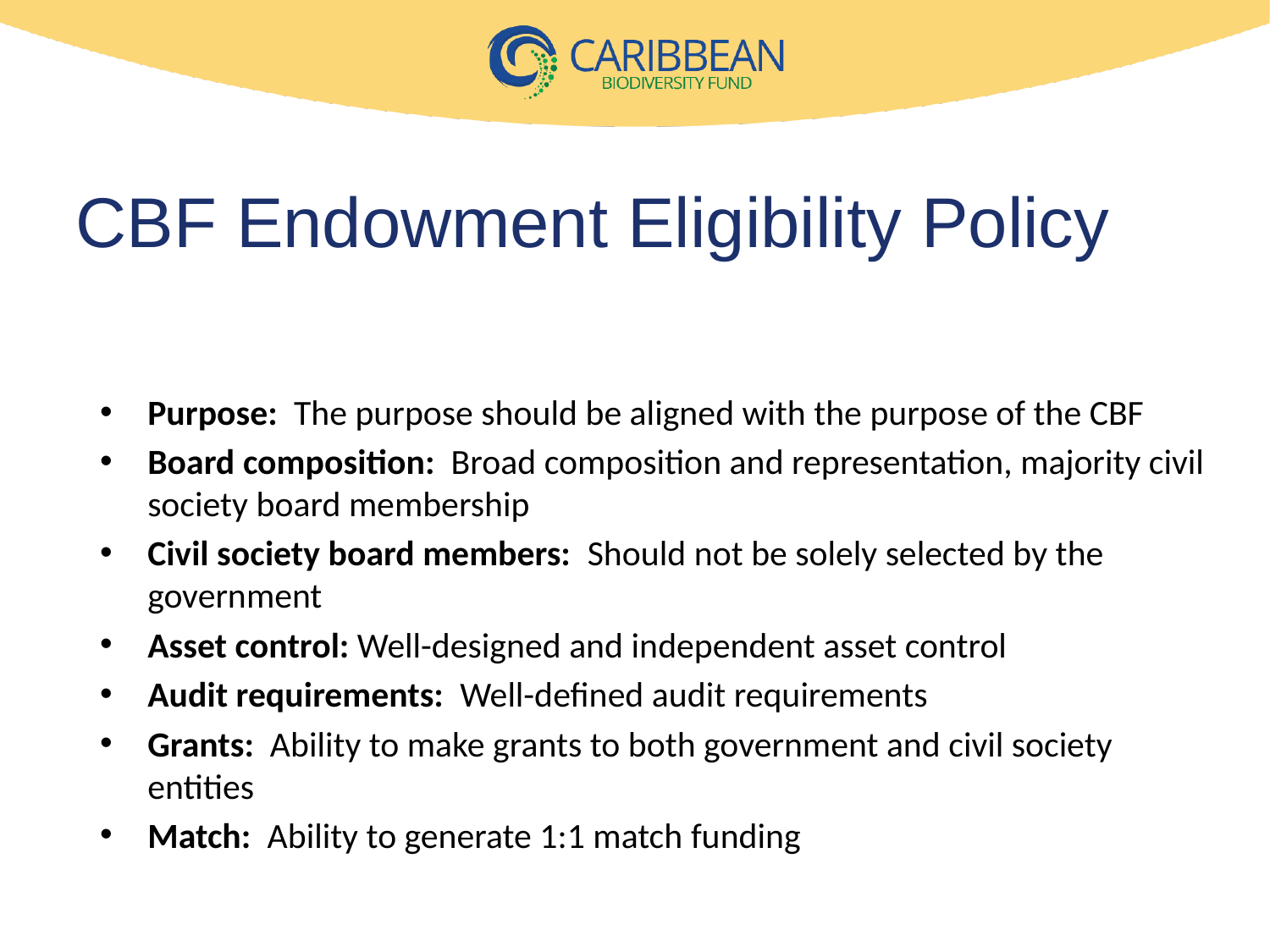

CBF Endowment Eligibility Policy
Purpose:  The purpose should be aligned with the purpose of the CBF
Board composition:  Broad composition and representation, majority civil society board membership
Civil society board members:  Should not be solely selected by the government
Asset control: Well-designed and independent asset control
Audit requirements:  Well-defined audit requirements
Grants:  Ability to make grants to both government and civil society entities
Match:  Ability to generate 1:1 match funding